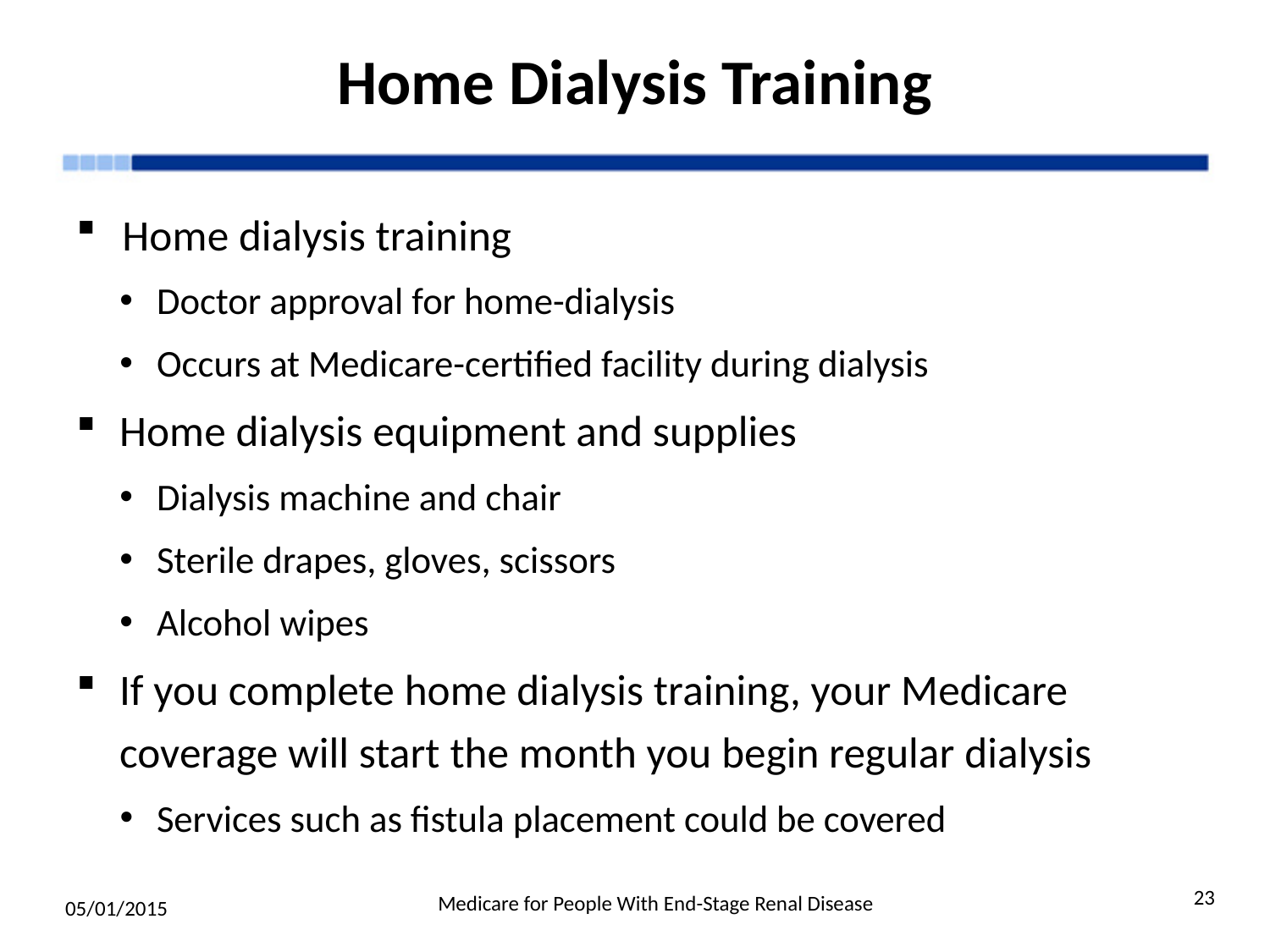

# Home Dialysis Training
Home dialysis training
Doctor approval for home-dialysis
Occurs at Medicare-certified facility during dialysis
Home dialysis equipment and supplies
Dialysis machine and chair
Sterile drapes, gloves, scissors
Alcohol wipes
If you complete home dialysis training, your Medicare coverage will start the month you begin regular dialysis
Services such as fistula placement could be covered

23
Medicare for People With End-Stage Renal Disease
05/01/2015